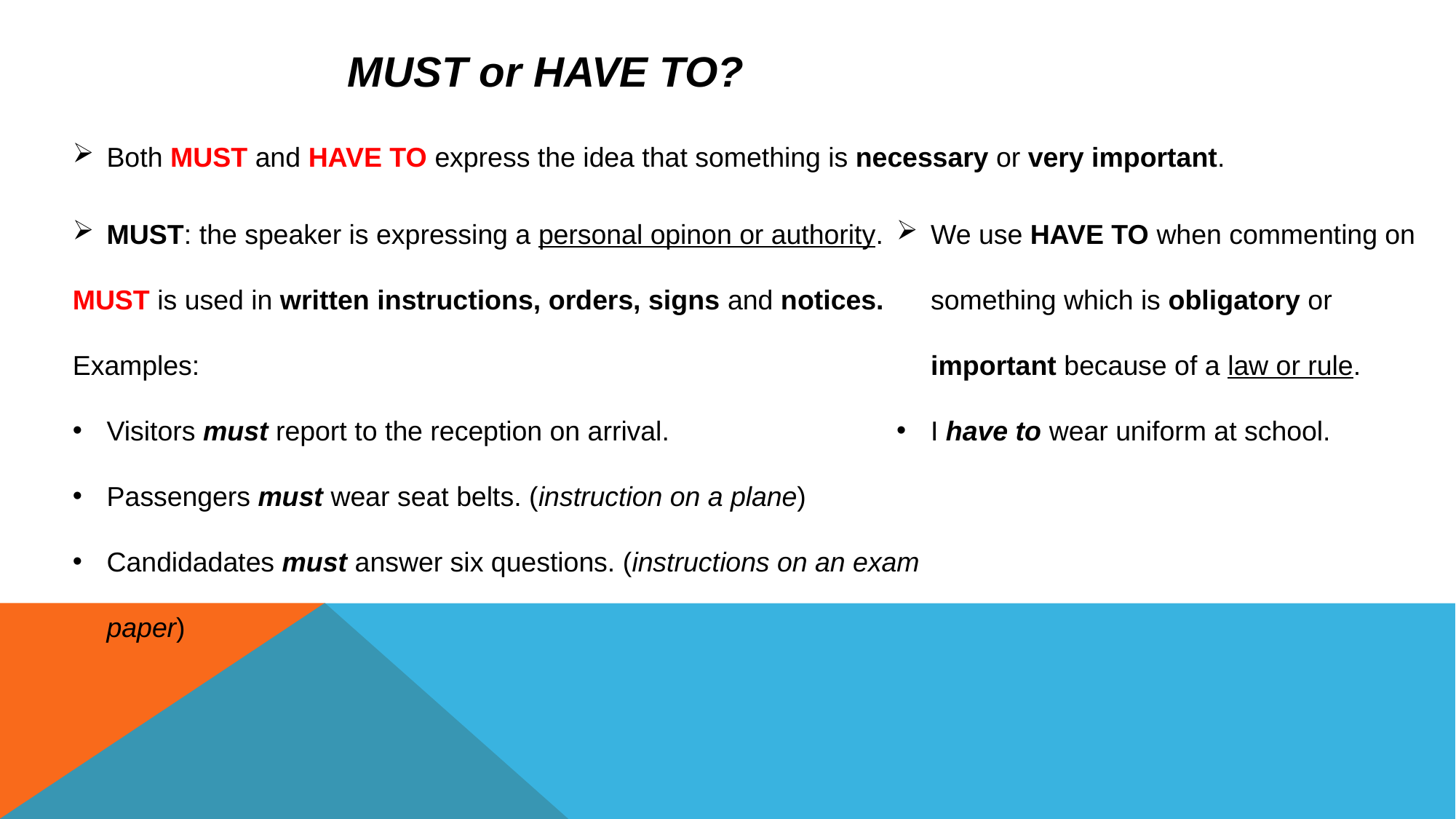

MUST or HAVE TO?
Both MUST and HAVE TO express the idea that something is necessary or very important.
MUST: the speaker is expressing a personal opinon or authority.
MUST is used in written instructions, orders, signs and notices.
Examples:
Visitors must report to the reception on arrival.
Passengers must wear seat belts. (instruction on a plane)
Candidadates must answer six questions. (instructions on an exam paper)

We use HAVE TO when commenting on something which is obligatory or important because of a law or rule.
I have to wear uniform at school.